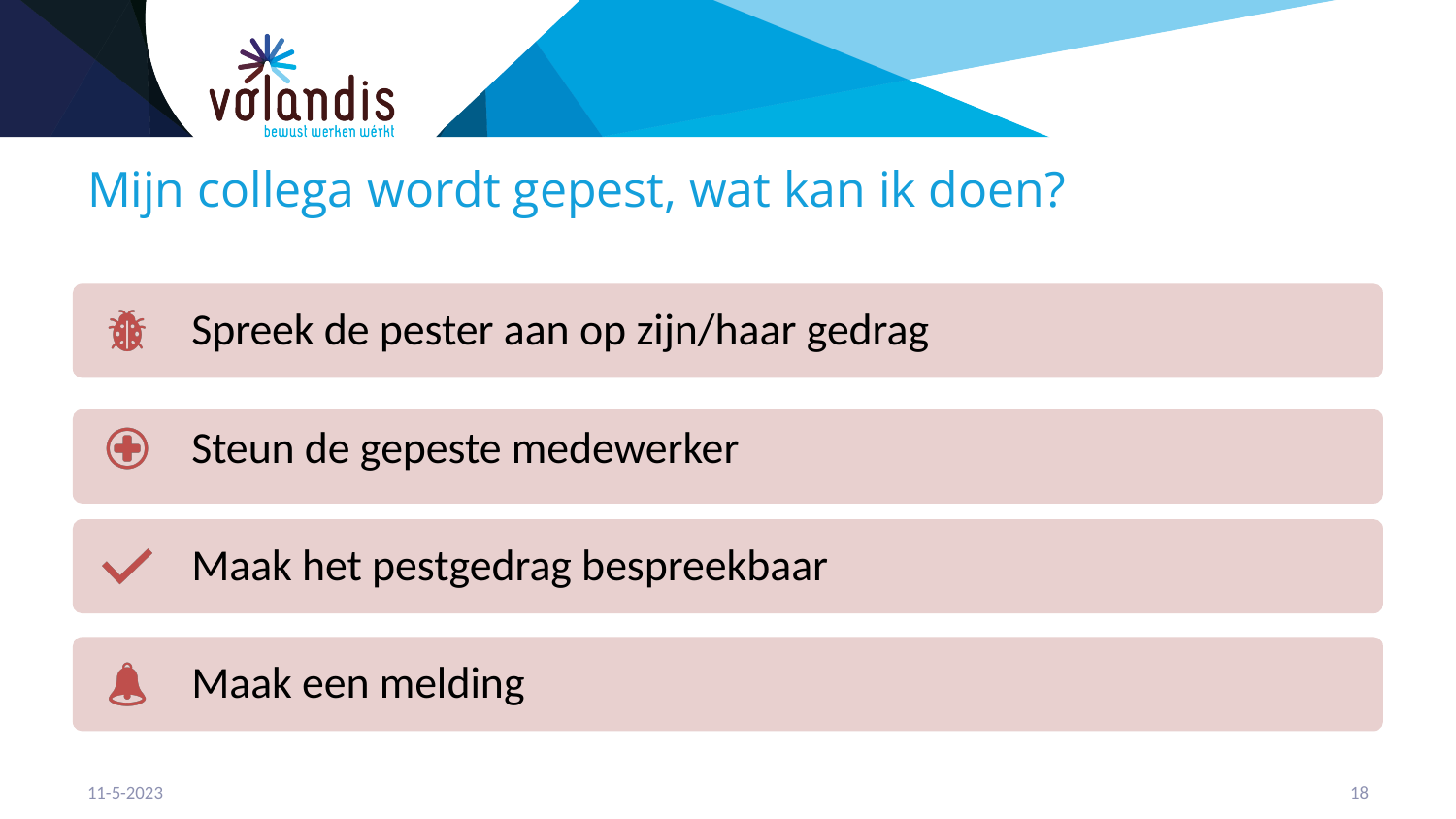

# Mijn collega wordt gepest, wat kan ik doen?
Spreek de pester aan op zijn/haar gedrag
Steun de gepeste medewerker
Maak het pestgedrag bespreekbaar
Maak een melding
11-5-2023
18